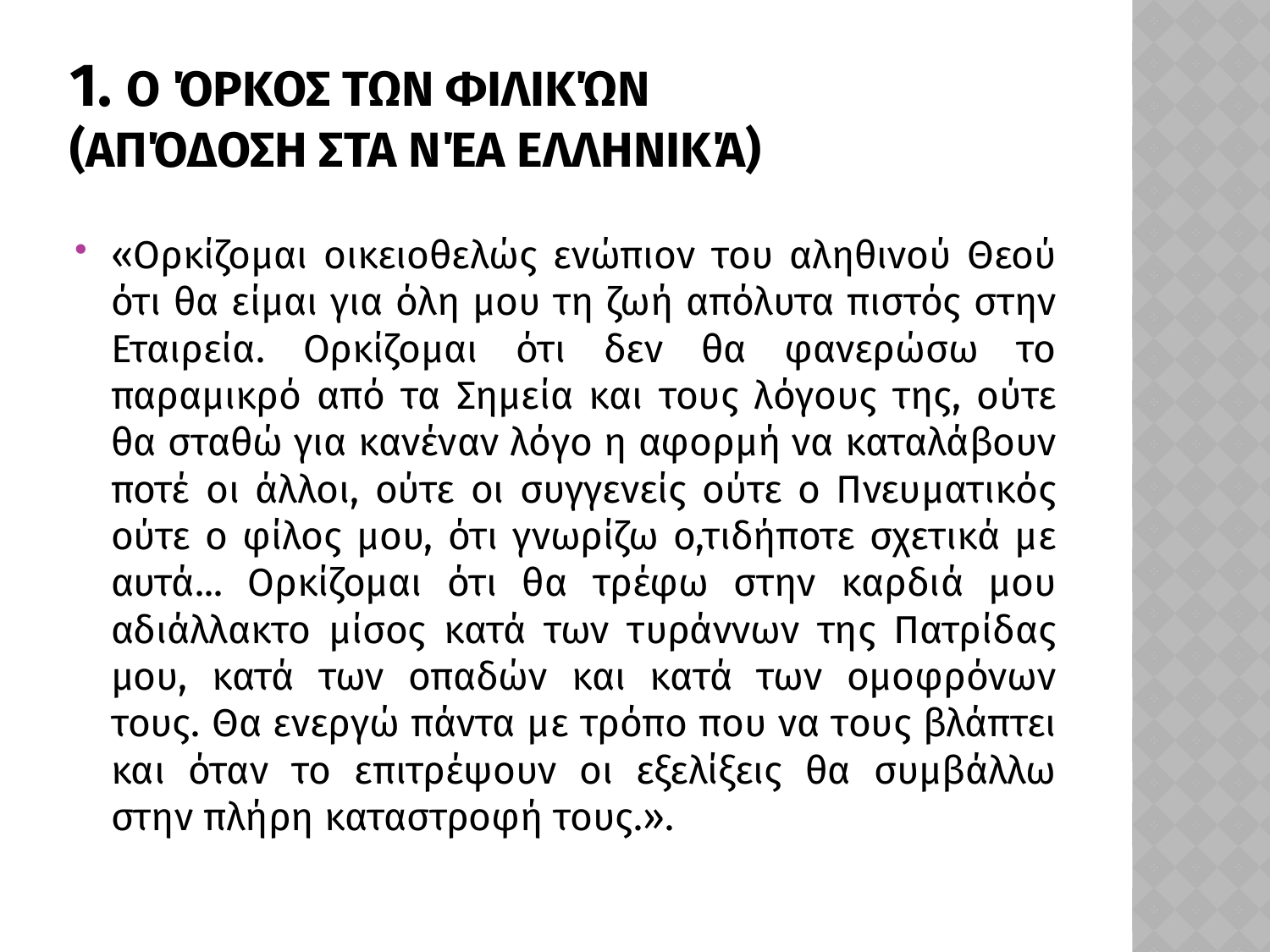

# 1. Ο όρκος των Φιλικών  (απόδοση στα νέα ελληνικά)
«Ορκίζομαι οικειοθελώς ενώπιον του αληθινού Θεού ότι θα είμαι για όλη μου τη ζωή απόλυτα πιστός στην Εταιρεία. Ορκίζομαι ότι δεν θα φανερώσω το παραμικρό από τα Σημεία και τους λόγους της, ούτε θα σταθώ για κανέναν λόγο η αφορμή να καταλάβουν ποτέ οι άλλοι, ούτε οι συγγενείς ούτε ο Πνευματικός ούτε ο φίλος μου, ότι γνωρίζω ο,τιδήποτε σχετικά με αυτά... Ορκίζομαι ότι θα τρέφω στην καρδιά μου αδιάλλακτο μίσος κατά των τυράννων της Πατρίδας μου, κατά των οπαδών και κατά των ομοφρόνων τους. Θα ενεργώ πάντα με τρόπο που να τους βλάπτει και όταν το επιτρέψουν οι εξελίξεις θα συμβάλλω στην πλήρη καταστροφή τους.».